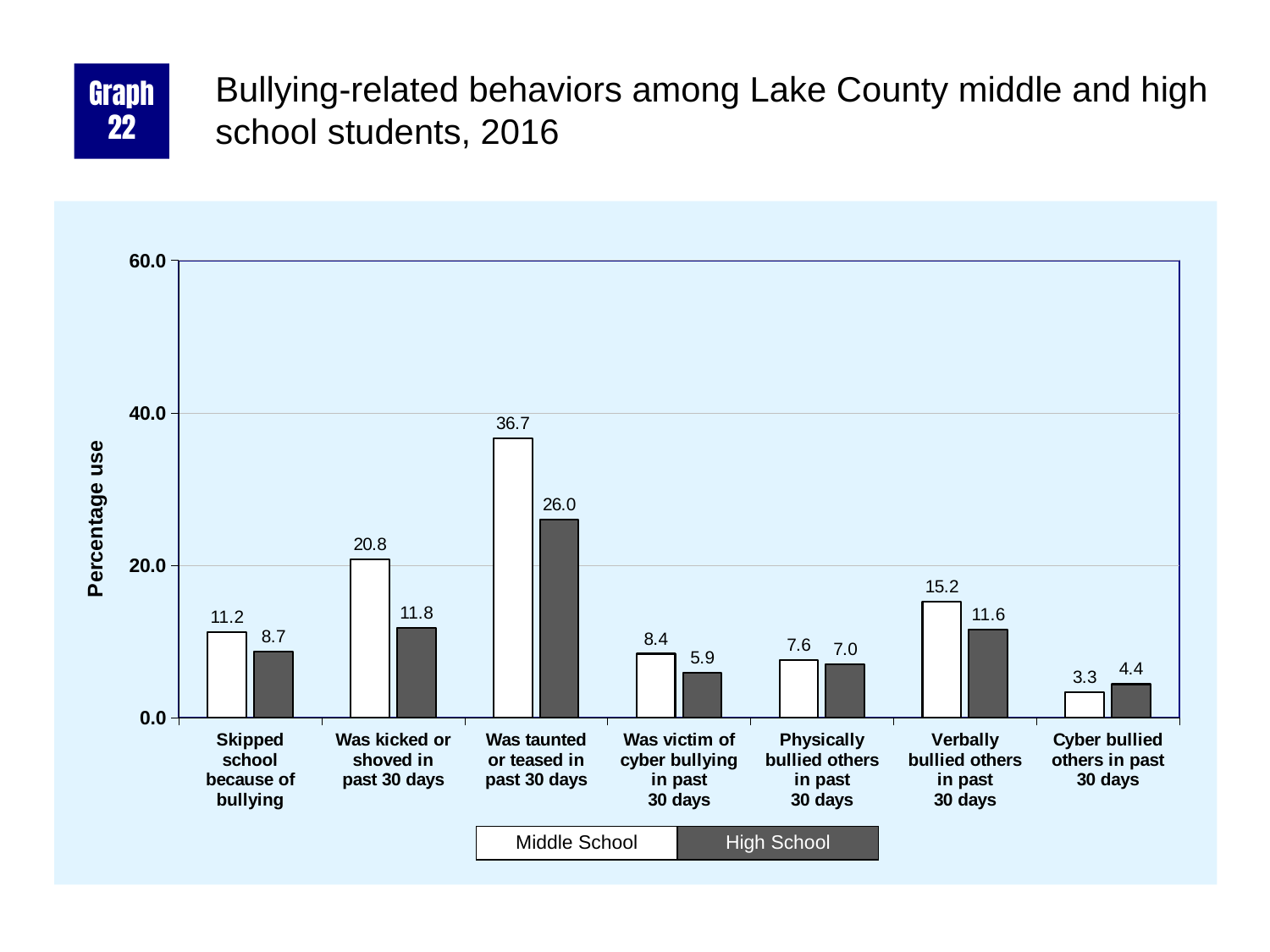

Graph 22
Bullying-related behaviors among Lake County middle and high school students, 2016

### Chart

| Category | Middle School | High School |
|---|---|---|
| Skipped
school
because of
bullying | 11.2 | 8.7 |
| Was kicked or
shoved in
past 30 days | 20.8 | 11.8 |
| Was taunted
or teased in
past 30 days | 36.7 | 26.0 |
| Was victim of
cyber bullying
in past
30 days | 8.4 | 5.9 |
| Physically
bullied others
in past
30 days | 7.6 | 7.0 |
| Verbally
bullied others
in past
30 days | 15.2 | 11.6 |
| Cyber bullied
others in past
30 days | 3.3 | 4.4 |
Middle School
High School